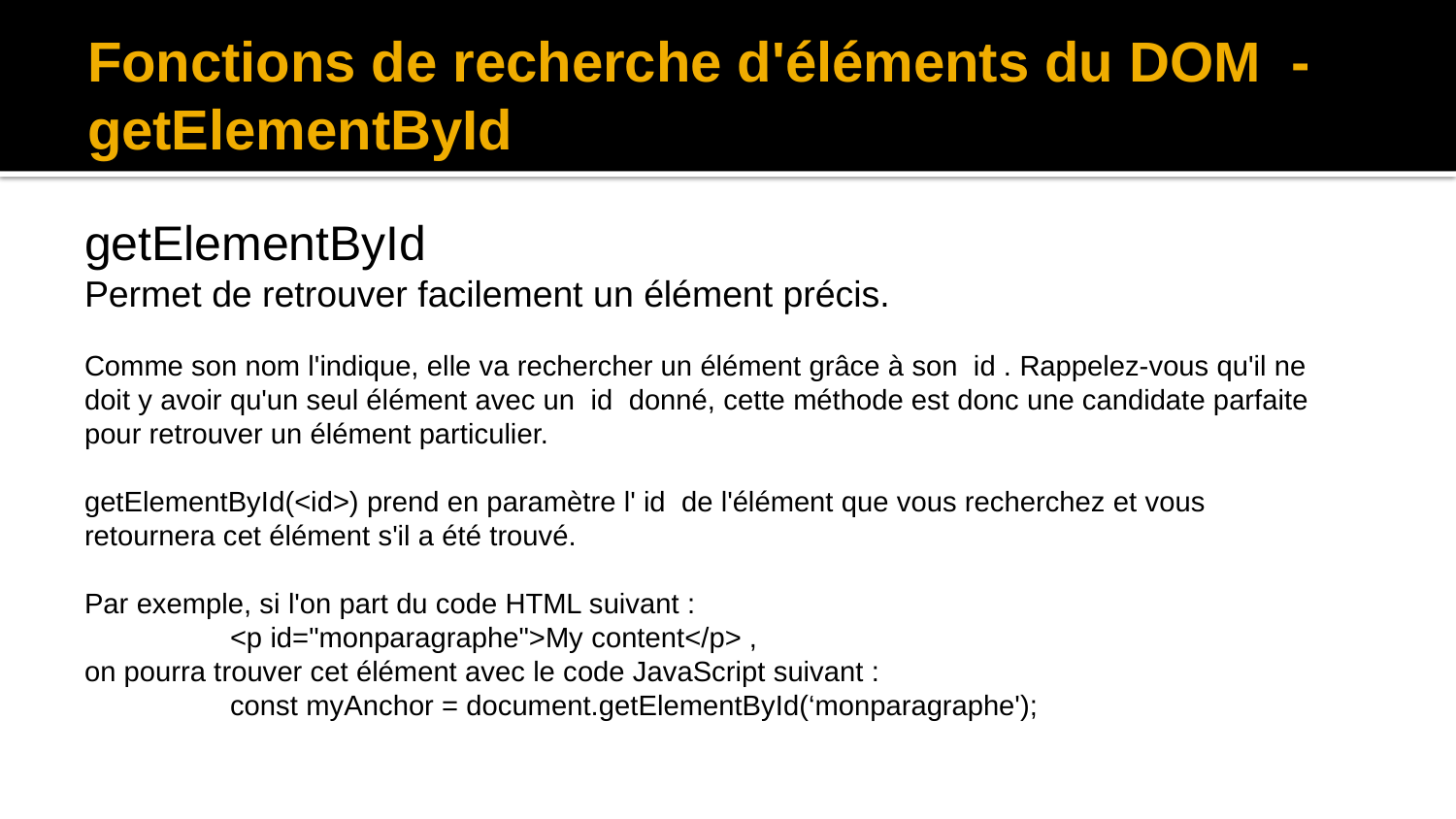

# Fonctions de recherche d'éléments du DOM  - getElementById
getElementById
Permet de retrouver facilement un élément précis.

Comme son nom l'indique, elle va rechercher un élément grâce à son  id . Rappelez-vous qu'il ne doit y avoir qu'un seul élément avec un  id  donné, cette méthode est donc une candidate parfaite pour retrouver un élément particulier.

getElementById(<id>) prend en paramètre l' id  de l'élément que vous recherchez et vous retournera cet élément s'il a été trouvé.

Par exemple, si l'on part du code HTML suivant :
	<p id="monparagraphe">My content</p> ,
on pourra trouver cet élément avec le code JavaScript suivant :
	const myAnchor = document.getElementById(‘monparagraphe');